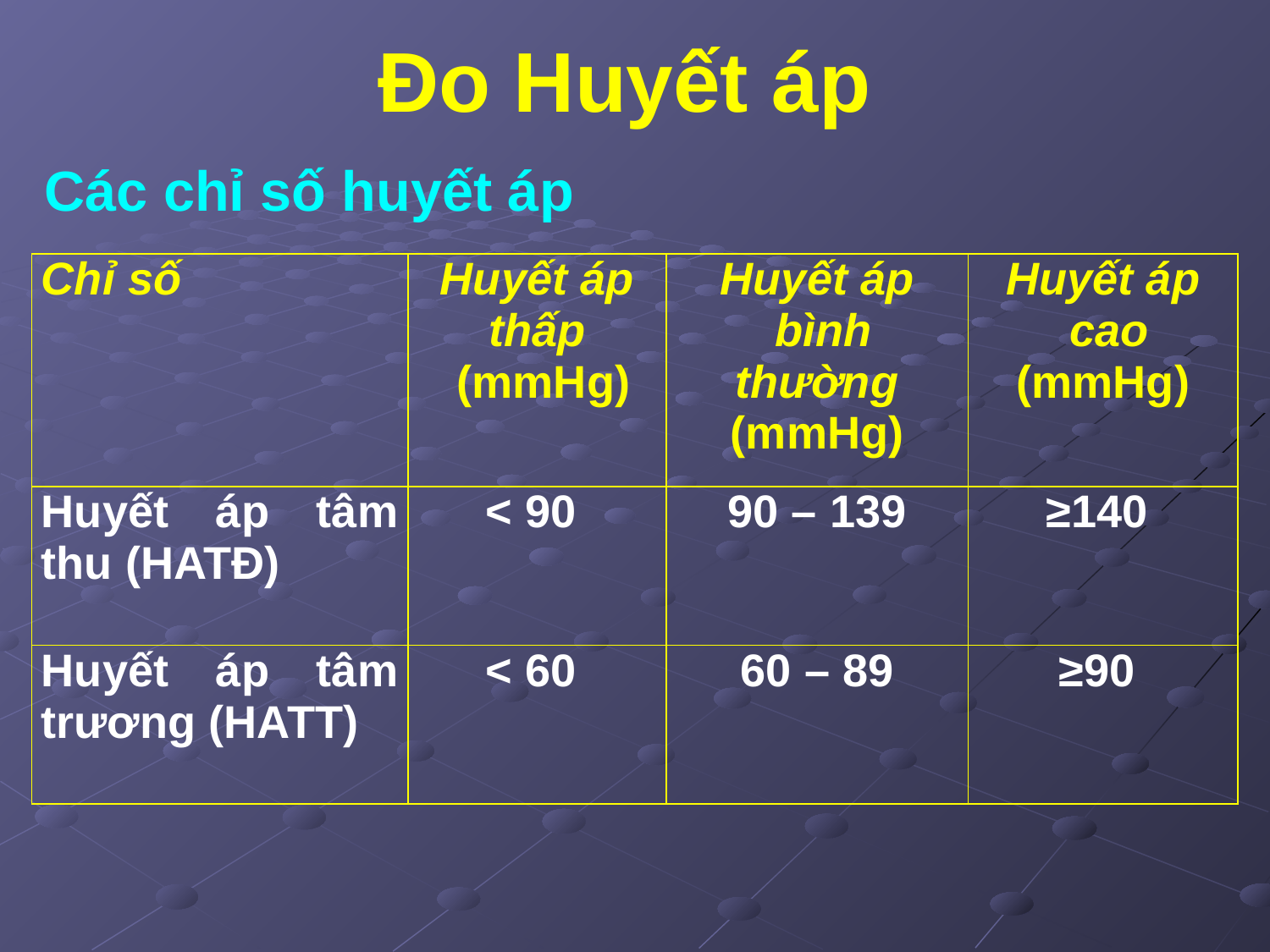

# Đo Huyết áp
Các chỉ số huyết áp

| Chỉ số | Huyết áp thấp (mmHg) | Huyết áp bình thường (mmHg) | Huyết áp cao (mmHg) |
| --- | --- | --- | --- |
| Huyết áp tâm thu (HATĐ) | < 90 | 90 – 139 | ≥140 |
| Huyết áp tâm trương (HATT) | < 60 | 60 – 89 | ≥90 |